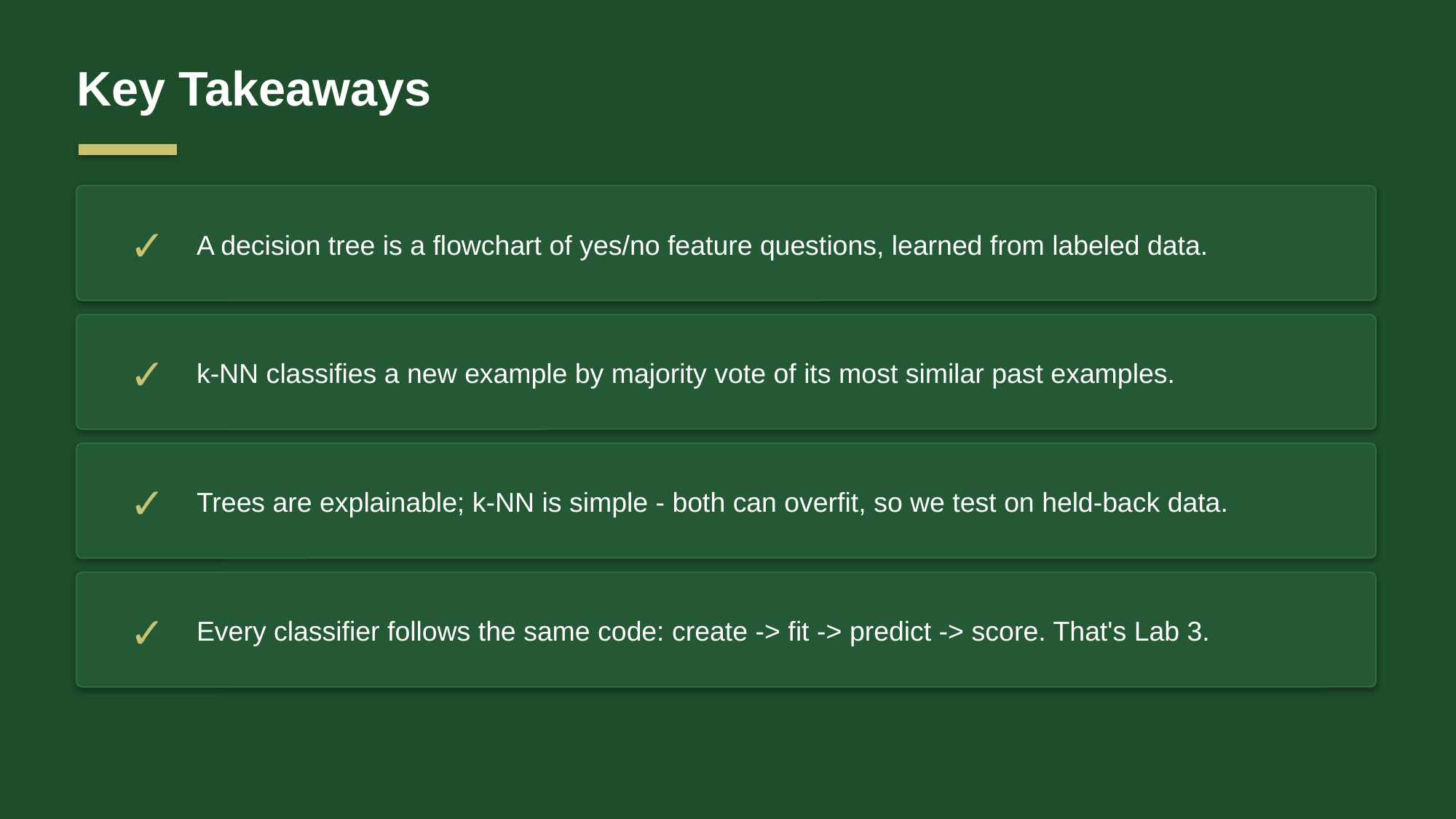

Key Takeaways

✓
A decision tree is a flowchart of yes/no feature questions, learned from labeled data.

✓
k-NN classifies a new example by majority vote of its most similar past examples.

✓
Trees are explainable; k-NN is simple - both can overfit, so we test on held-back data.

✓
Every classifier follows the same code: create -> fit -> predict -> score. That's Lab 3.